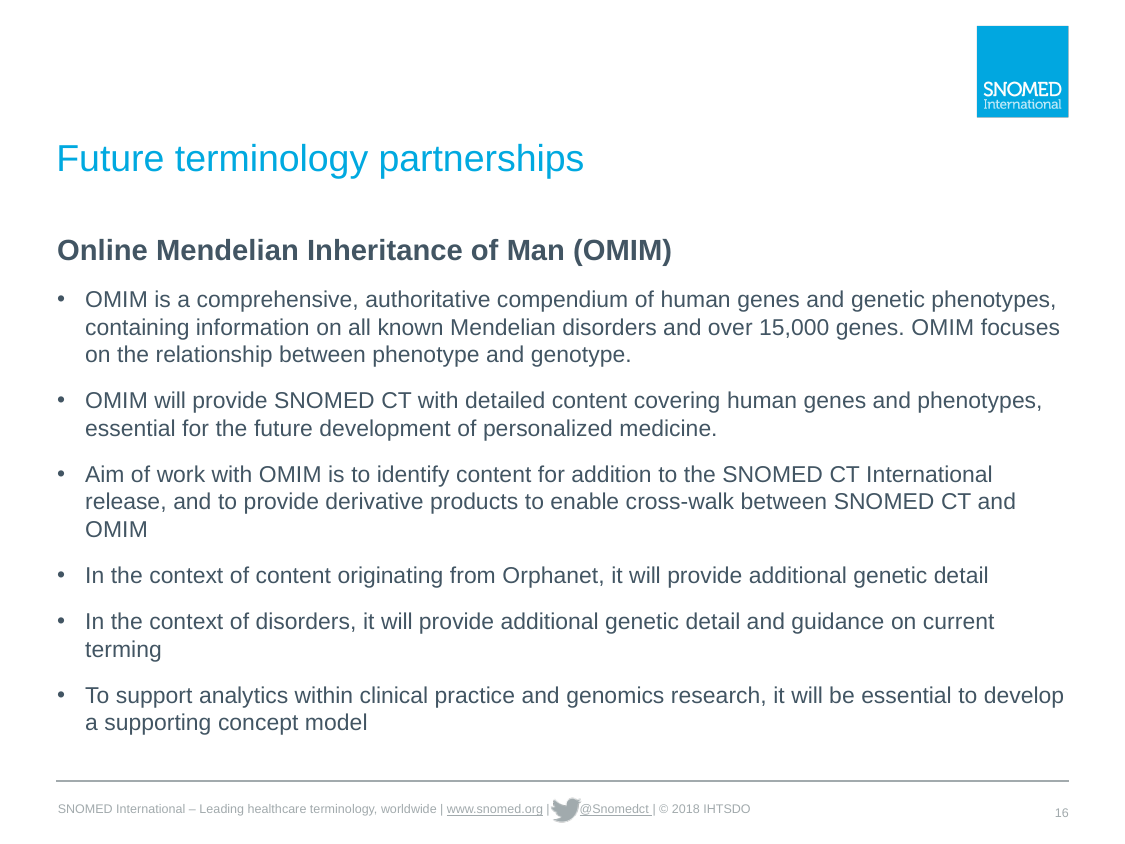

# Future terminology partnerships
Online Mendelian Inheritance of Man (OMIM)
OMIM is a comprehensive, authoritative compendium of human genes and genetic phenotypes, containing information on all known Mendelian disorders and over 15,000 genes. OMIM focuses on the relationship between phenotype and genotype.
OMIM will provide SNOMED CT with detailed content covering human genes and phenotypes, essential for the future development of personalized medicine.
Aim of work with OMIM is to identify content for addition to the SNOMED CT International release, and to provide derivative products to enable cross-walk between SNOMED CT and OMIM
In the context of content originating from Orphanet, it will provide additional genetic detail
In the context of disorders, it will provide additional genetic detail and guidance on current terming
To support analytics within clinical practice and genomics research, it will be essential to develop a supporting concept model

16